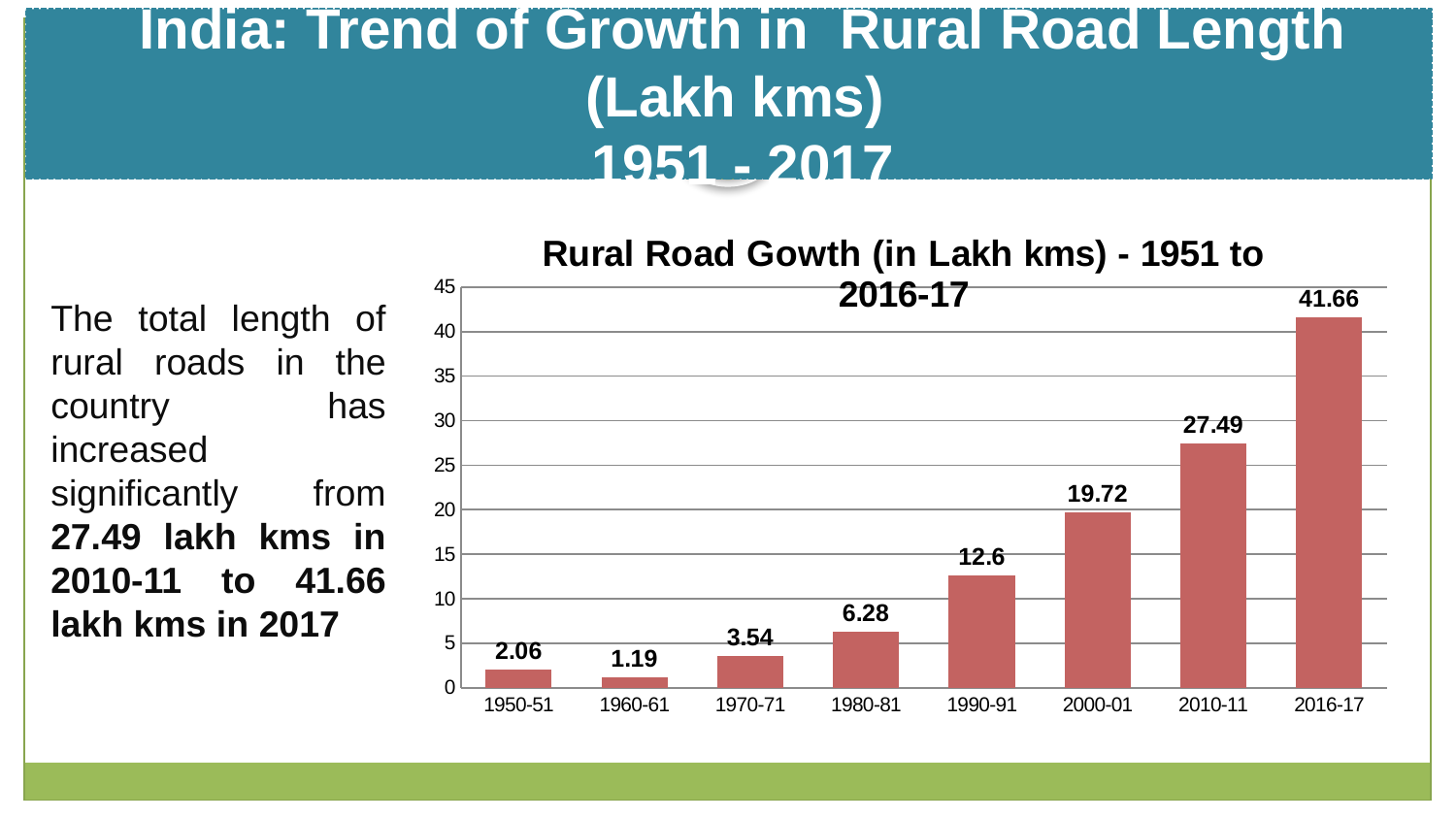

India: Trend of Growth in  Rural Road Length (Lakh kms)
1951 - 2017
# Slide Title

### Chart: Rural Road Gowth (in Lakh kms) - 1951 to 2016-17

| Category |  |
|---|---|
| 1950-51 | 2.06 |
| 1960-61 | 1.190000000000002 |
| 1970-71 | 3.54 |
| 1980-81 | 6.28 |
| 1990-91 | 12.6 |
| 2000-01 | 19.72 |
| 2010-11 | 27.49 |
| 2016-17 | 41.66000000000001 |
The total length of rural roads in the country has increased significantly from 27.49 lakh kms in 2010-11 to 41.66 lakh kms in 2017